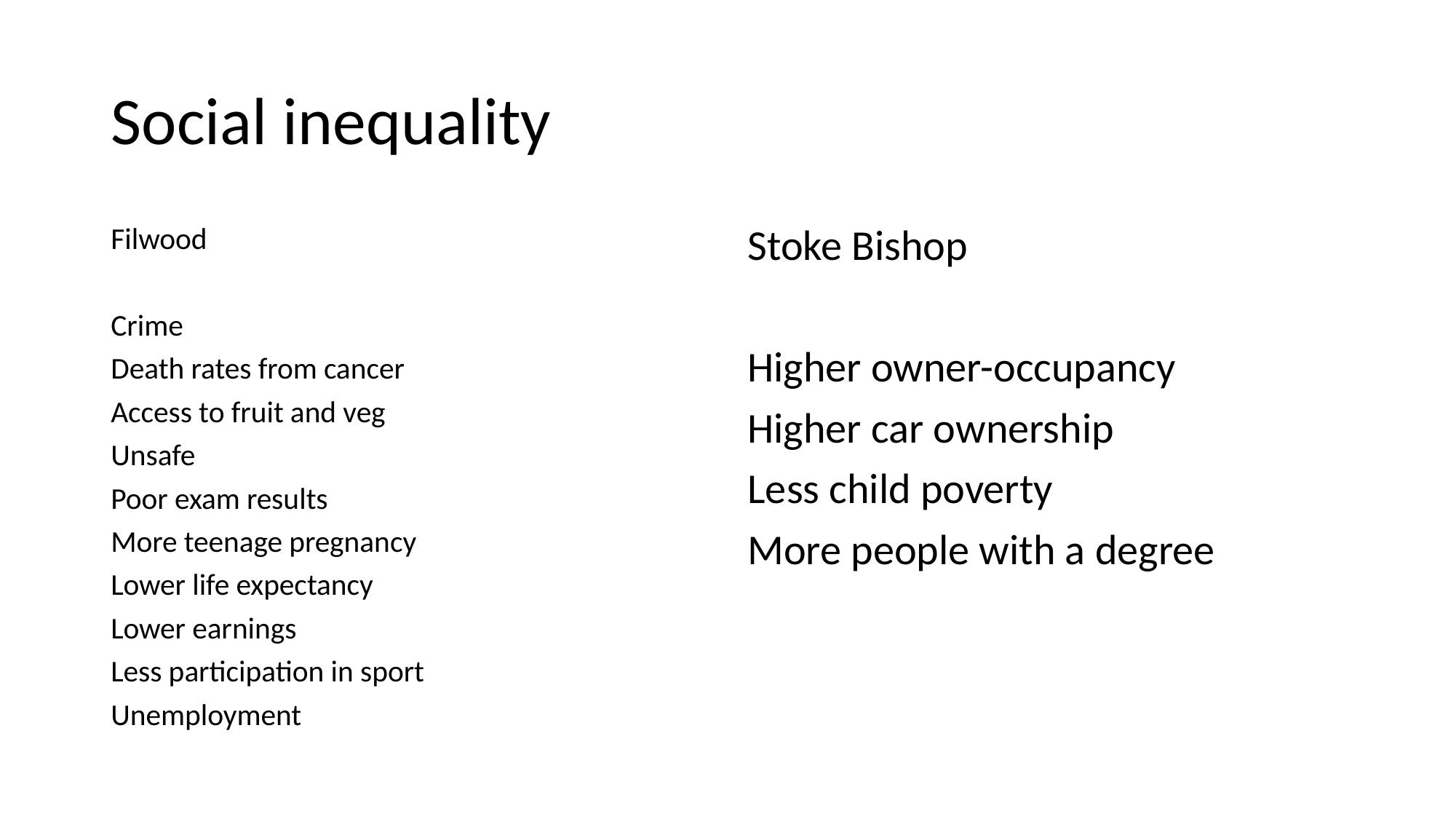

# Social inequality
Filwood

Crime
Death rates from cancer
Access to fruit and veg
Unsafe
Poor exam results
More teenage pregnancy
Lower life expectancy
Lower earnings
Less participation in sport
Unemployment
Stoke Bishop

Higher owner-occupancy
Higher car ownership
Less child poverty
More people with a degree